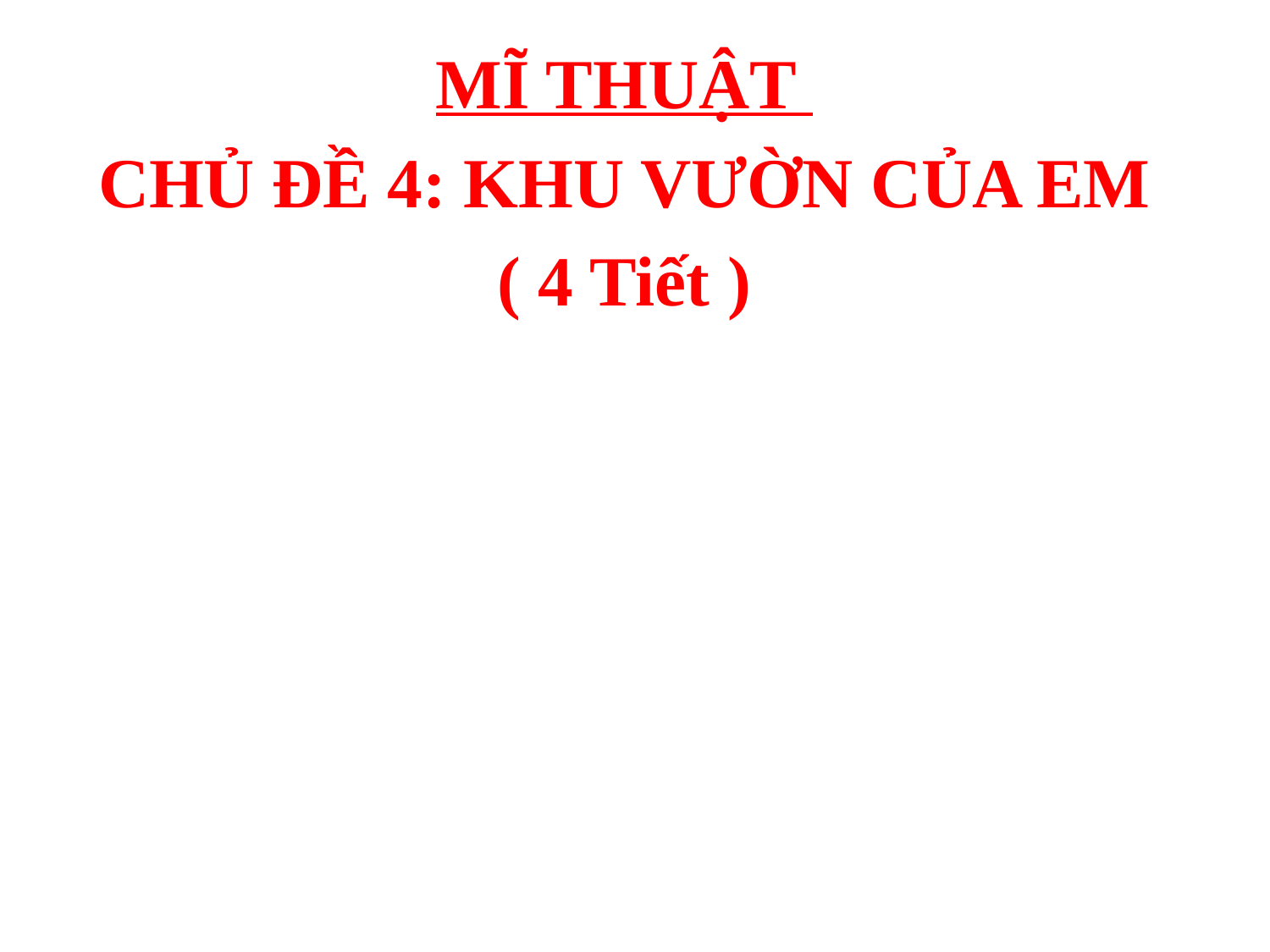

MĨ THUẬT
CHỦ ĐỀ 4: KHU VƯỜN CỦA EM
( 4 Tiết )